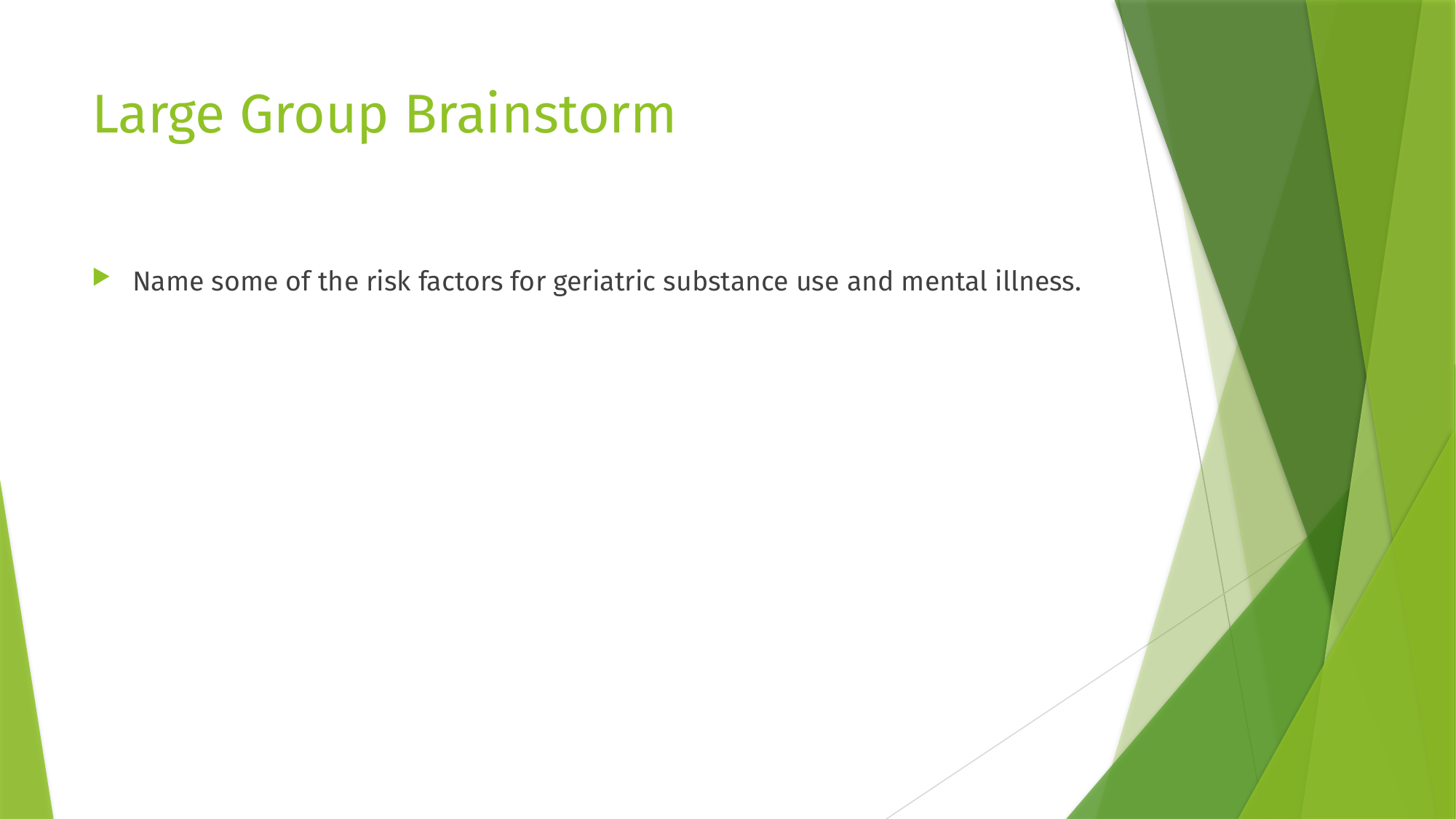

# Large Group Brainstorm
Name some of the risk factors for geriatric substance use and mental illness.